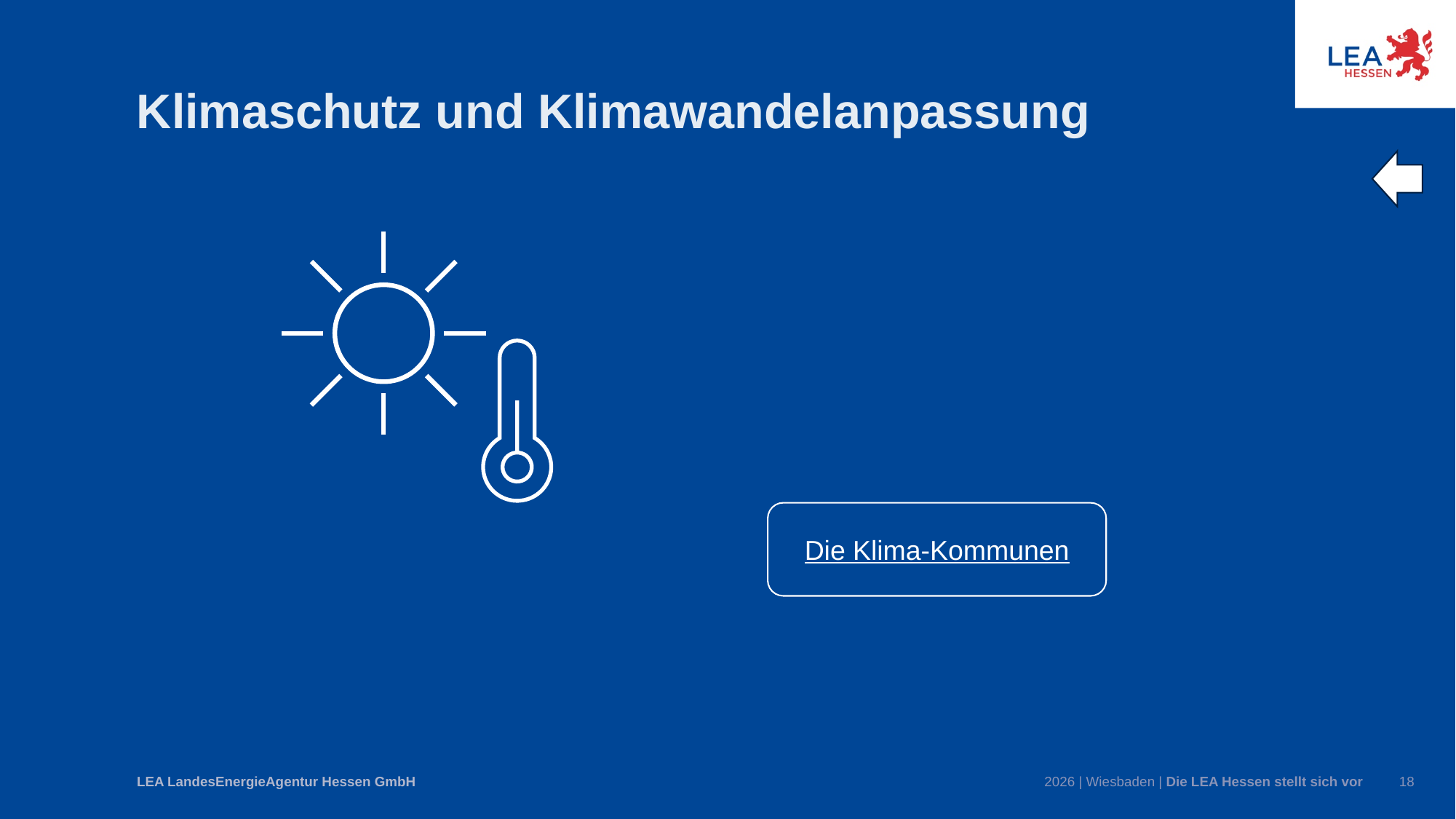

Klimaschutz und Klimawandelanpassung

Die Klima-Kommunen
LEA LandesEnergieAgentur Hessen GmbH